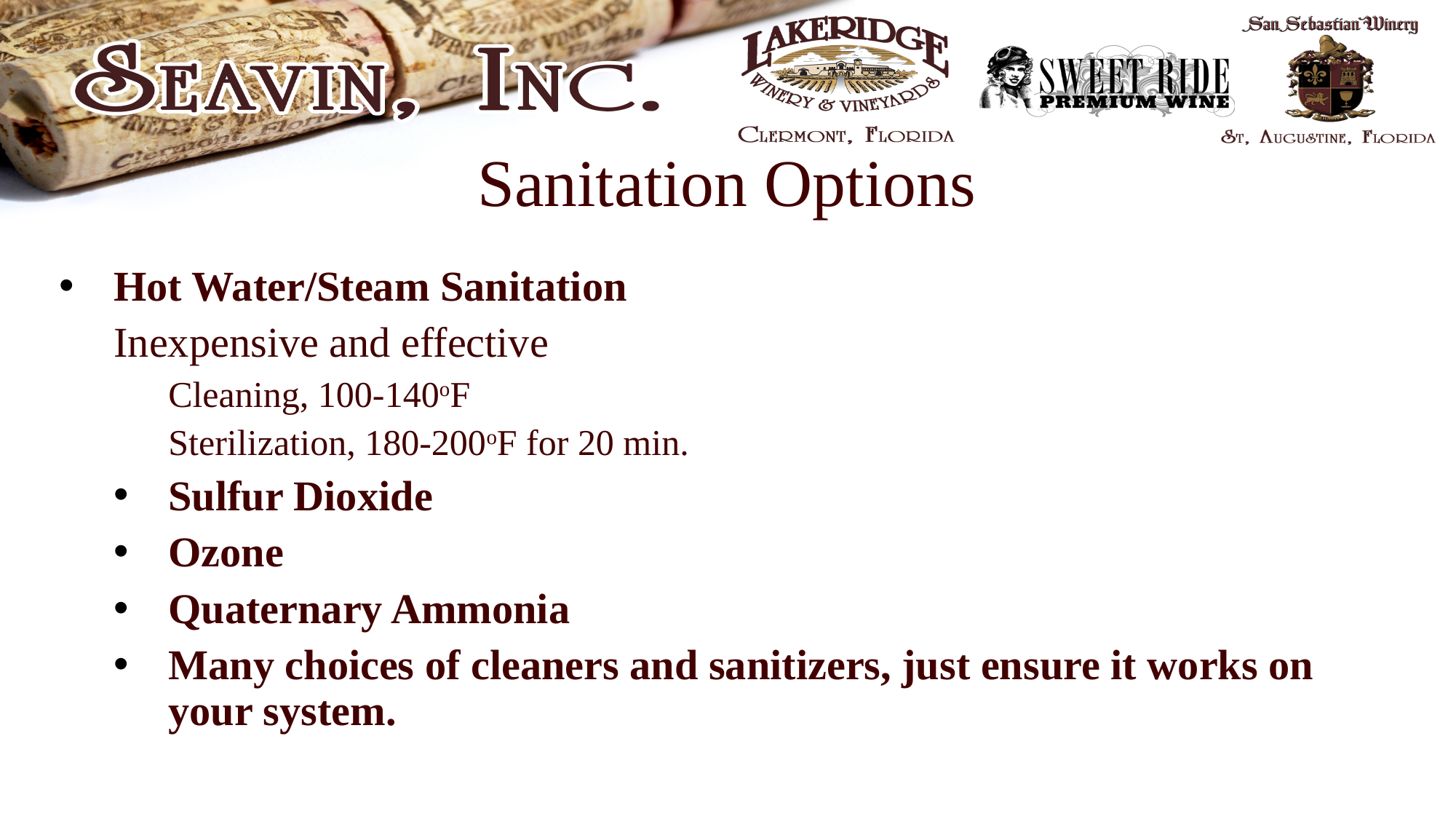

# Sanitation Options
Hot Water/Steam Sanitation
Inexpensive and effective
Cleaning, 100-140oF
Sterilization, 180-200oF for 20 min.
Sulfur Dioxide
Ozone
Quaternary Ammonia
Many choices of cleaners and sanitizers, just ensure it works on your system.